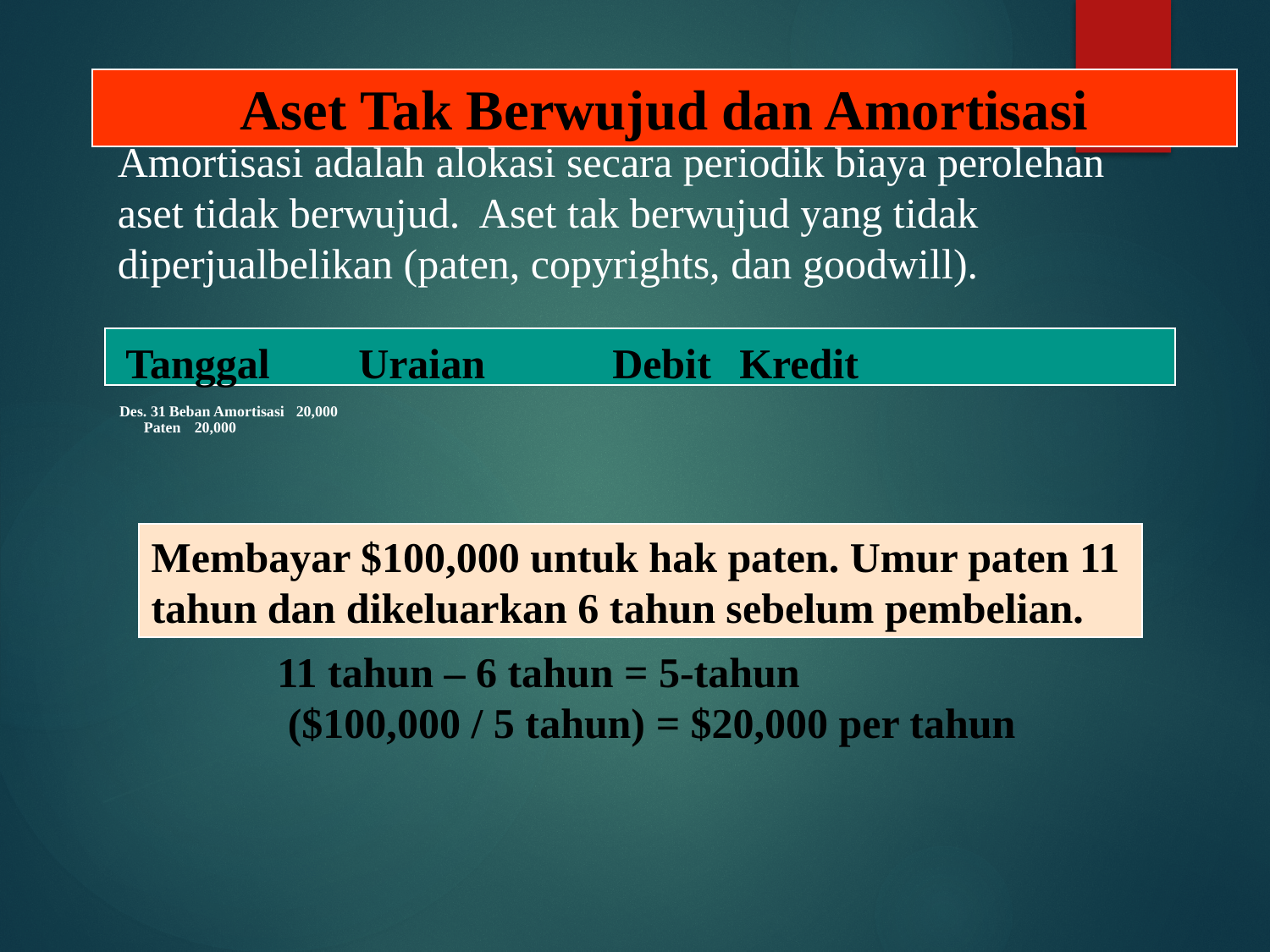

28
Aset Tak Berwujud dan Amortisasi
Amortisasi adalah alokasi secara periodik biaya perolehan aset tidak berwujud.  Aset tak berwujud yang tidak diperjualbelikan (paten, copyrights, dan goodwill).

  Tanggal	Uraian	Debit	Kredit
 Des. 31	Beban Amortisasi	20,000
		Paten		20,000

Membayar $100,000 untuk hak paten. Umur paten 11 tahun dan dikeluarkan 6 tahun sebelum pembelian.
	11 tahun – 6 tahun = 5-tahun
	 ($100,000 / 5 tahun) = $20,000 per tahun